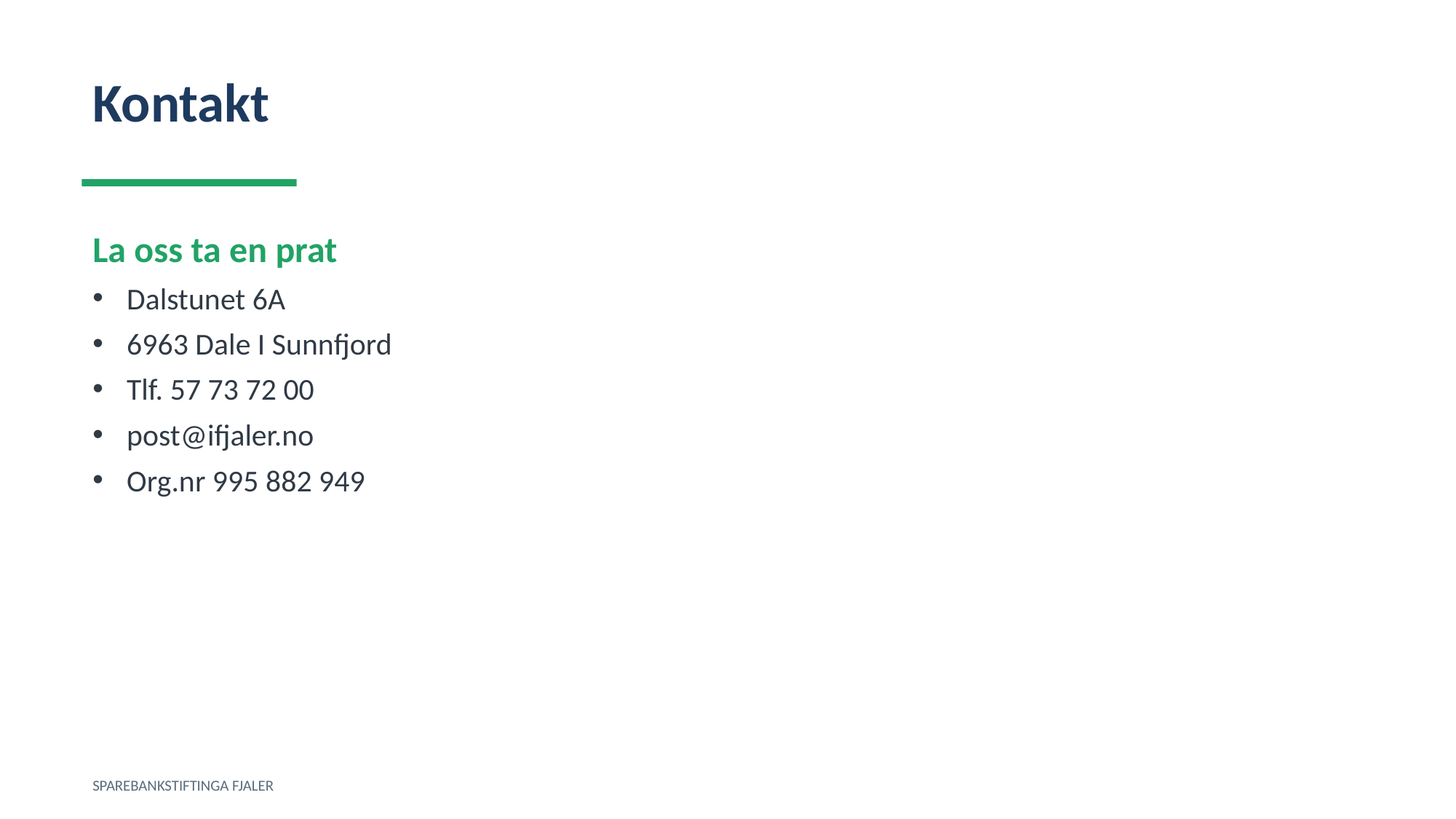

Kontakt

La oss ta en prat
Dalstunet 6A
6963 Dale I Sunnfjord
Tlf. 57 73 72 00
post@ifjaler.no
Org.nr 995 882 949
SPAREBANKSTIFTINGA FJALER